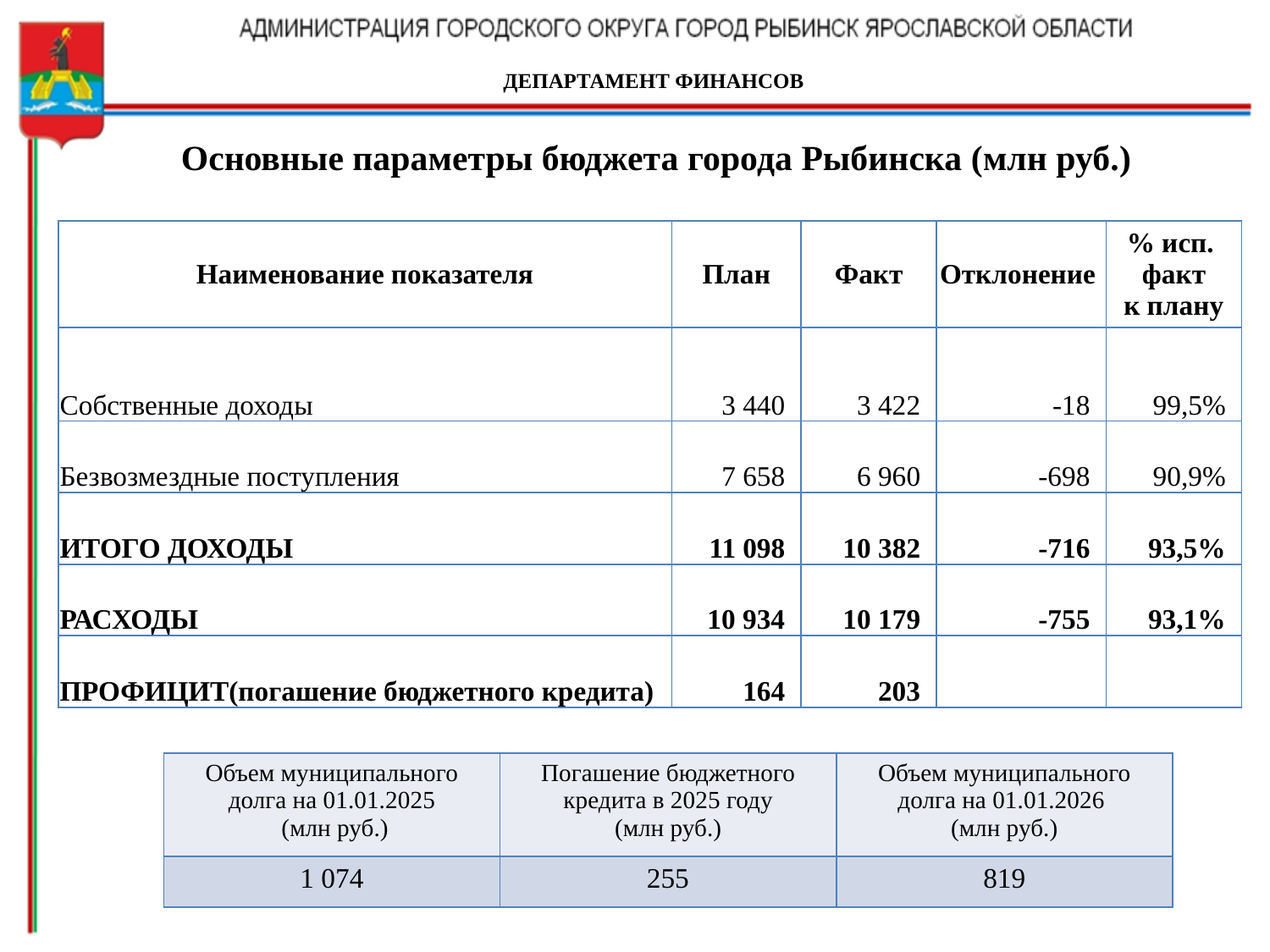

ДЕПАРТАМЕНТ ФИНАНСОВ
# Основные параметры бюджета города Рыбинска (млн руб.)
| Наименование показателя | План | Факт | Отклонение | % исп. факт к плану |
| --- | --- | --- | --- | --- |
| Собственные доходы | 3 440 | 3 422 | -18 | 99,5% |
| Безвозмездные поступления | 7 658 | 6 960 | -698 | 90,9% |
| ИТОГО ДОХОДЫ | 11 098 | 10 382 | -716 | 93,5% |
| РАСХОДЫ | 10 934 | 10 179 | -755 | 93,1% |
| ПРОФИЦИТ(погашение бюджетного кредита) | 164 | 203 |  |  |
| Объем муниципального долга на 01.01.2025 (млн руб.) | Погашение бюджетного кредита в 2025 году (млн руб.) | Объем муниципального долга на 01.01.2026 (млн руб.) |
| --- | --- | --- |
| 1 074 | 255 | 819 |